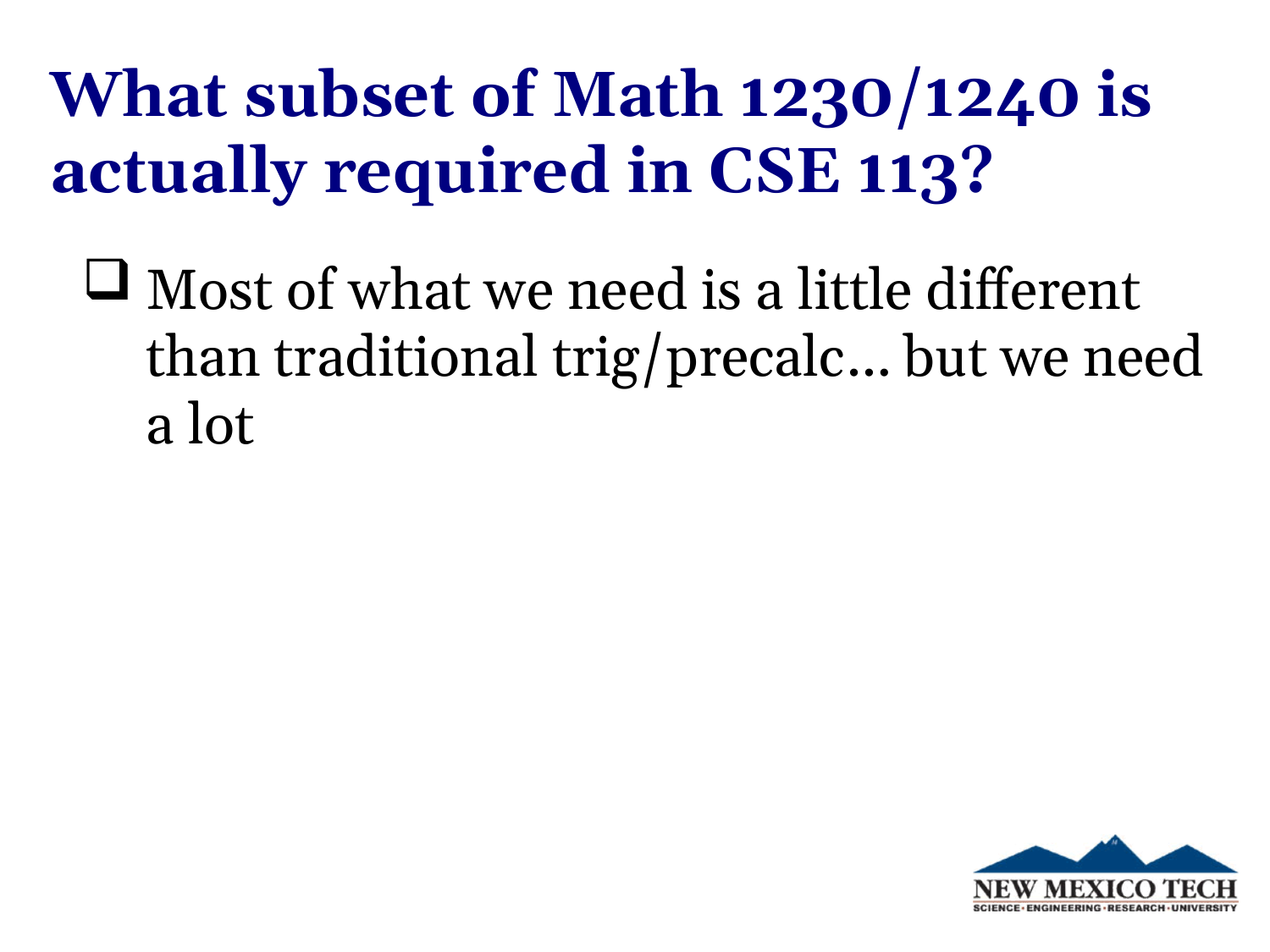

What subset of Math 1230/1240 is actually required in CSE 113?
Most of what we need is a little different than traditional trig/precalc… but we need a lot